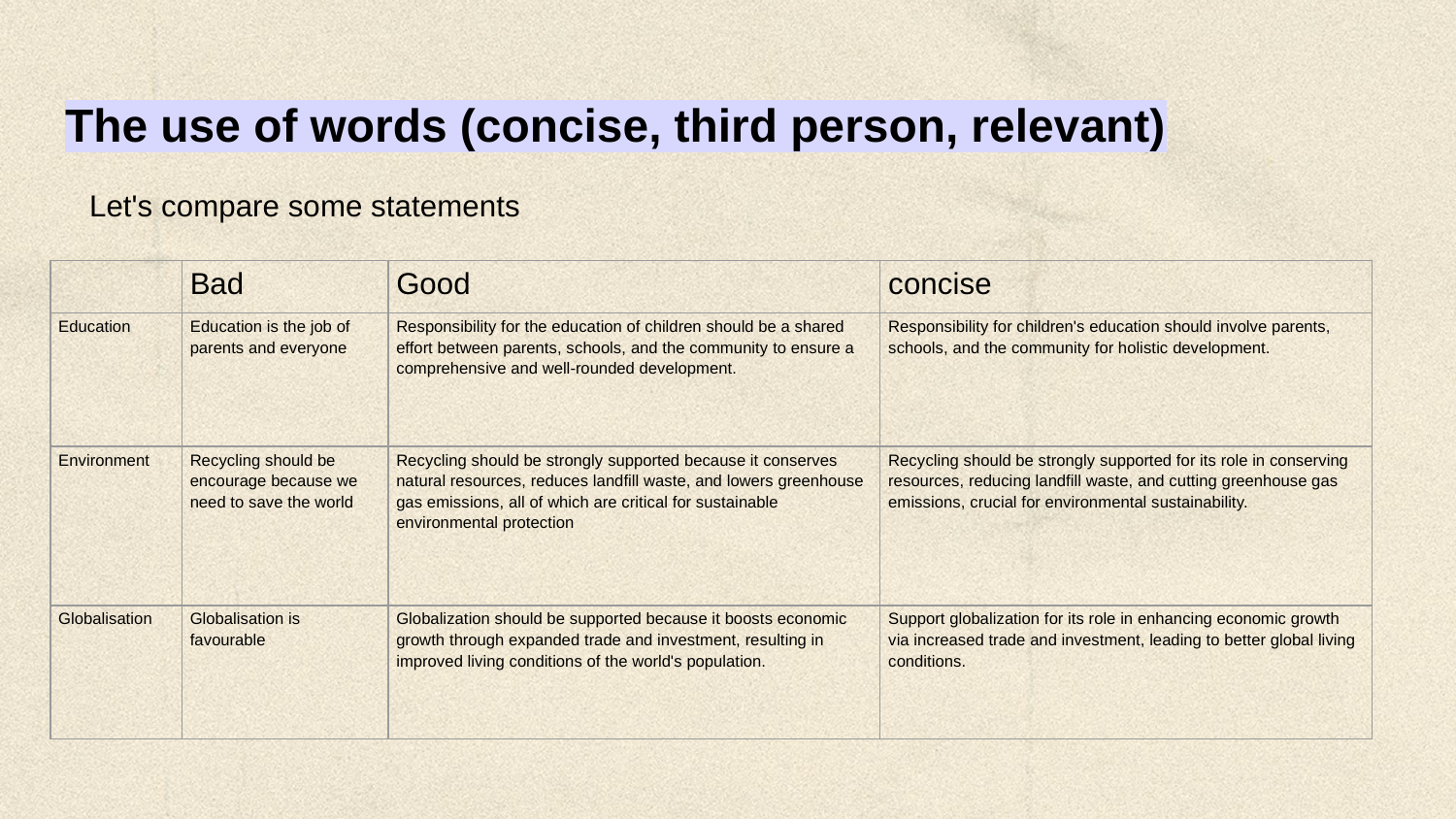

# The use of words (concise, third person, relevant)
Let's compare some statements

|  | Bad | Good | concise |
| --- | --- | --- | --- |
| Education | Education is the job of parents and everyone | Responsibility for the education of children should be a shared effort between parents, schools, and the community to ensure a comprehensive and well-rounded development. | Responsibility for children's education should involve parents, schools, and the community for holistic development. |
| Environment | Recycling should be encourage because we need to save the world | Recycling should be strongly supported because it conserves natural resources, reduces landfill waste, and lowers greenhouse gas emissions, all of which are critical for sustainable environmental protection | Recycling should be strongly supported for its role in conserving resources, reducing landfill waste, and cutting greenhouse gas emissions, crucial for environmental sustainability. |
| Globalisation | Globalisation is favourable | Globalization should be supported because it boosts economic growth through expanded trade and investment, resulting in improved living conditions of the world's population. | Support globalization for its role in enhancing economic growth via increased trade and investment, leading to better global living conditions. |